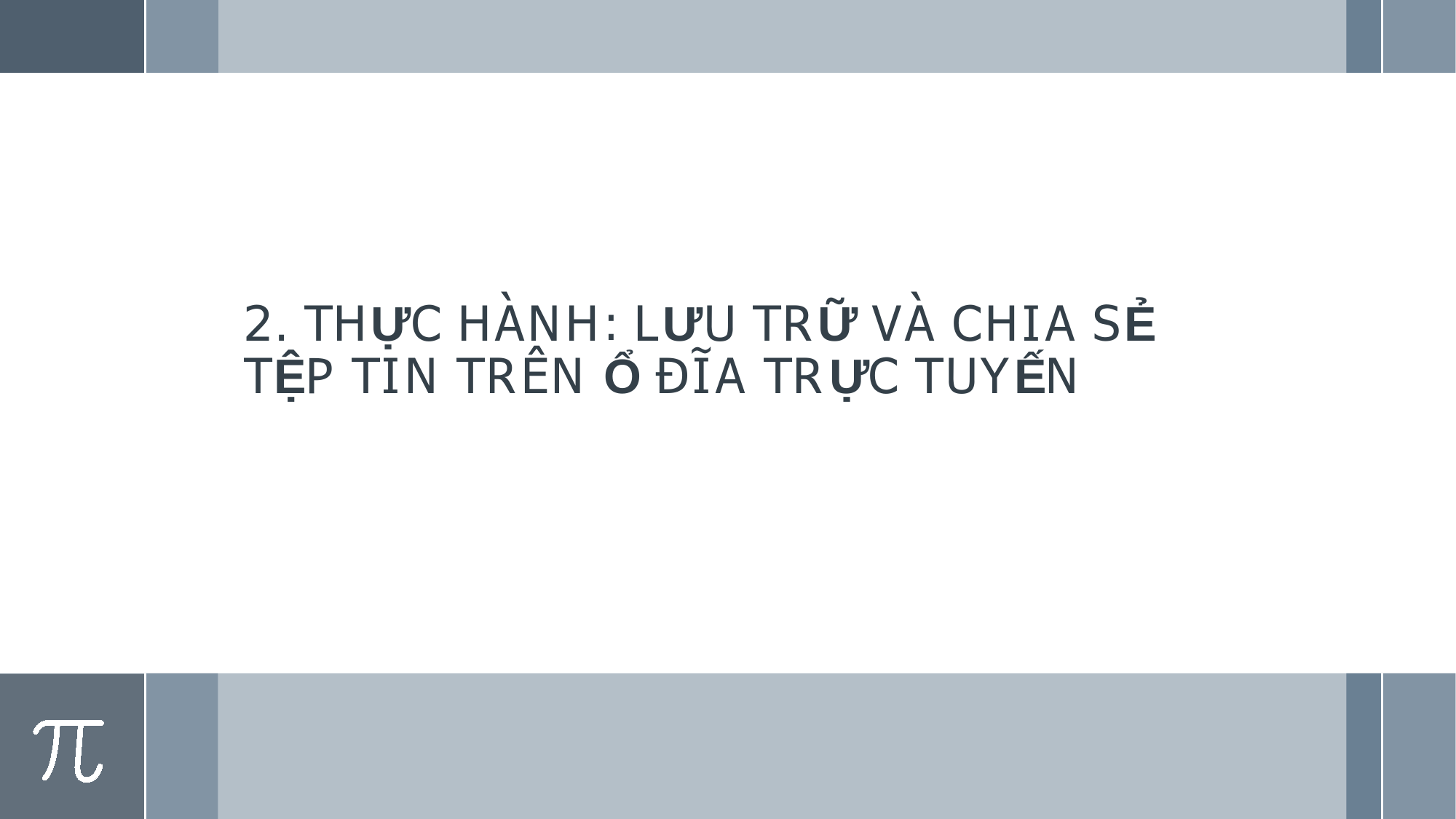

# 2. THỰC HÀNH: LƯU TRỮ VÀ CHIA SẺ TỆP TIN TRÊN Ổ ĐĨA TRỰC TUYẾN